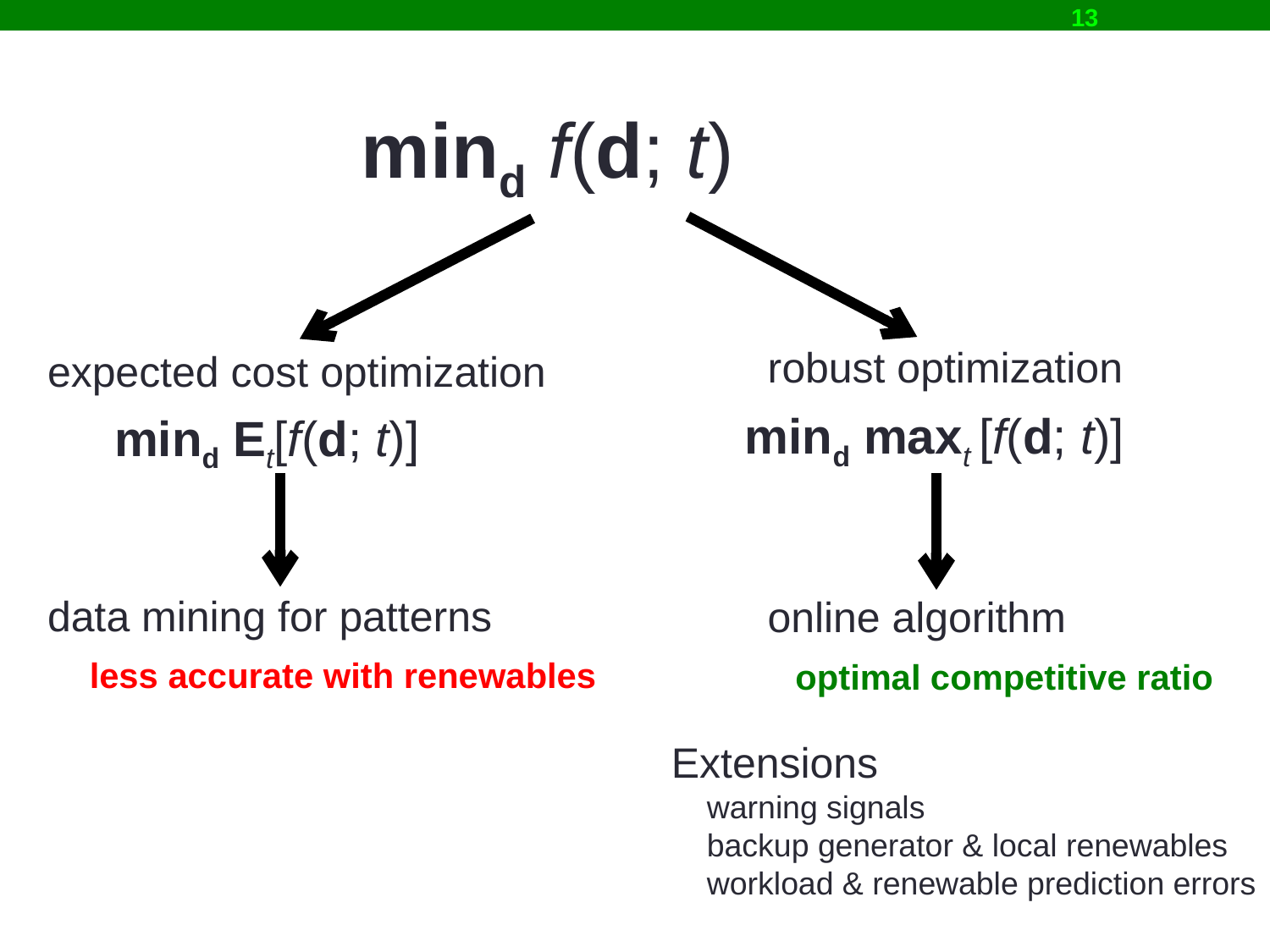

13
mind f(d; t)
robust optimization
expected cost optimization
mind maxt [f(d; t)]
mind Et[f(d; t)]
data mining for patterns
online algorithm
less accurate with renewables
optimal competitive ratio
Extensions
    warning signals
    backup generator & local renewables
    workload & renewable prediction errors